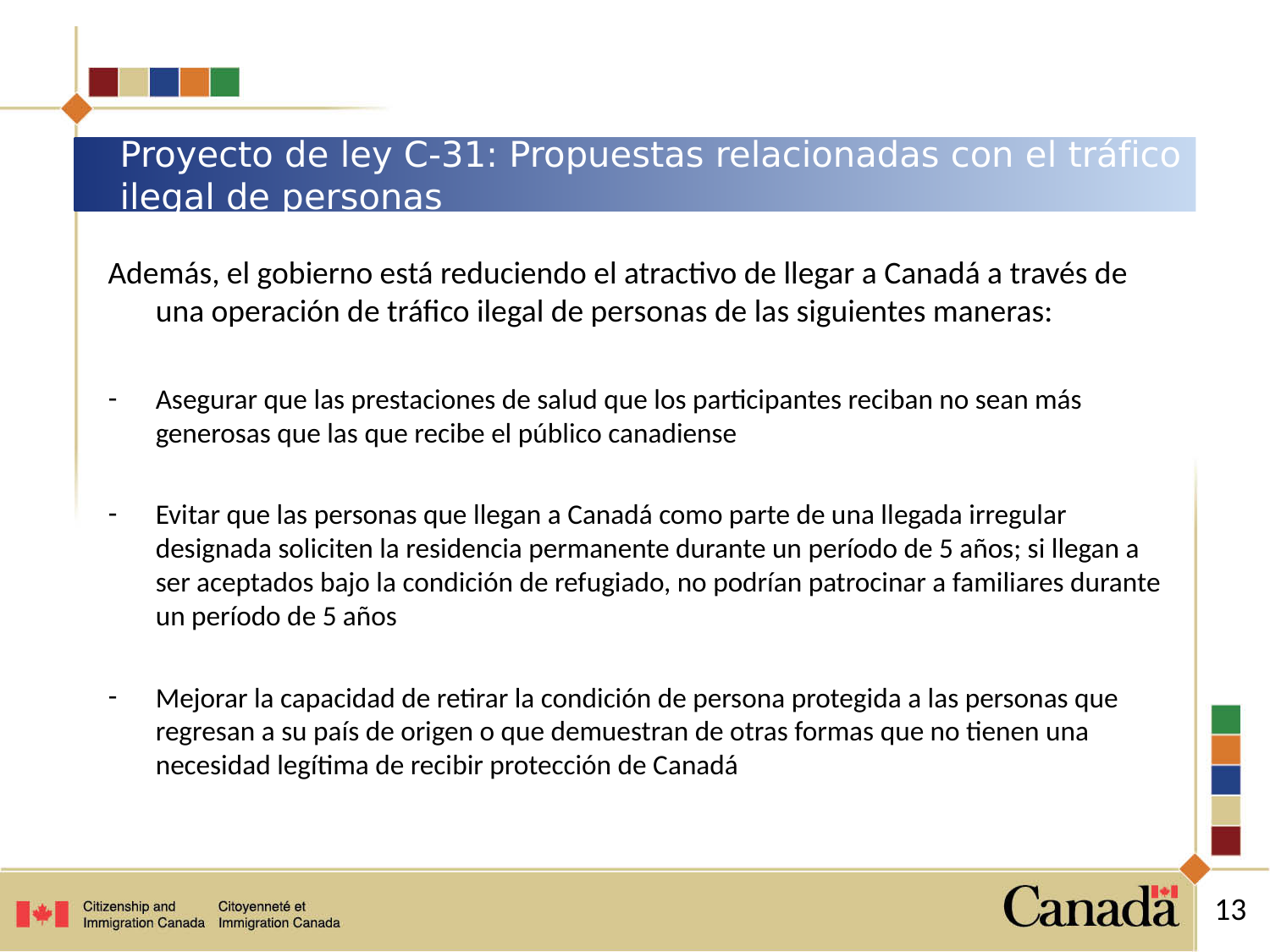

# Proyecto de ley C-31: Propuestas relacionadas con el tráfico ilegal de personas

Además, el gobierno está reduciendo el atractivo de llegar a Canadá a través de una operación de tráfico ilegal de personas de las siguientes maneras:

Asegurar que las prestaciones de salud que los participantes reciban no sean más generosas que las que recibe el público canadiense

Evitar que las personas que llegan a Canadá como parte de una llegada irregular designada soliciten la residencia permanente durante un período de 5 años; si llegan a ser aceptados bajo la condición de refugiado, no podrían patrocinar a familiares durante un período de 5 años

Mejorar la capacidad de retirar la condición de persona protegida a las personas que regresan a su país de origen o que demuestran de otras formas que no tienen una necesidad legítima de recibir protección de Canadá
13